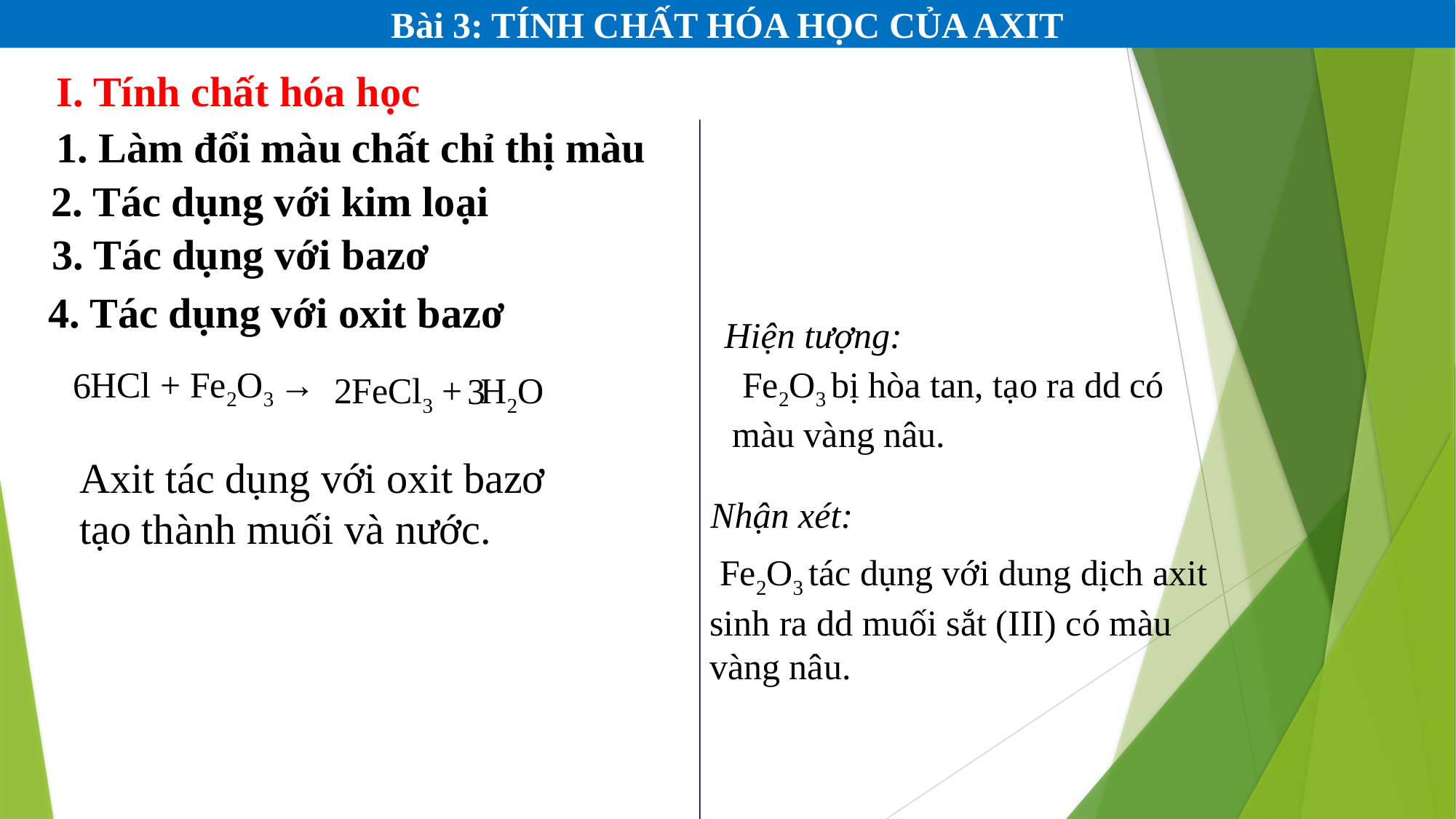

Bài 3: TÍNH CHẤT HÓA HỌC CỦA AXIT
I. Tính chất hóa học
1. Làm đổi màu chất chỉ thị màu

 2. Tác dụng với kim loại
  3. Tác dụng với bazơ
  4. Tác dụng với oxit bazơ
Hiện tượng:
 HCl + Fe2O3 →
 Fe2O3 bị hòa tan, tạo ra dd có màu vàng nâu.
6
2
    FeCl3 +  H2O
3
Axit tác dụng với oxit bazơ tạo thành muối và nước.
Nhận xét:
 Fe2O3 tác dụng với dung dịch axit sinh ra dd muối sắt (III) có màu vàng nâu.